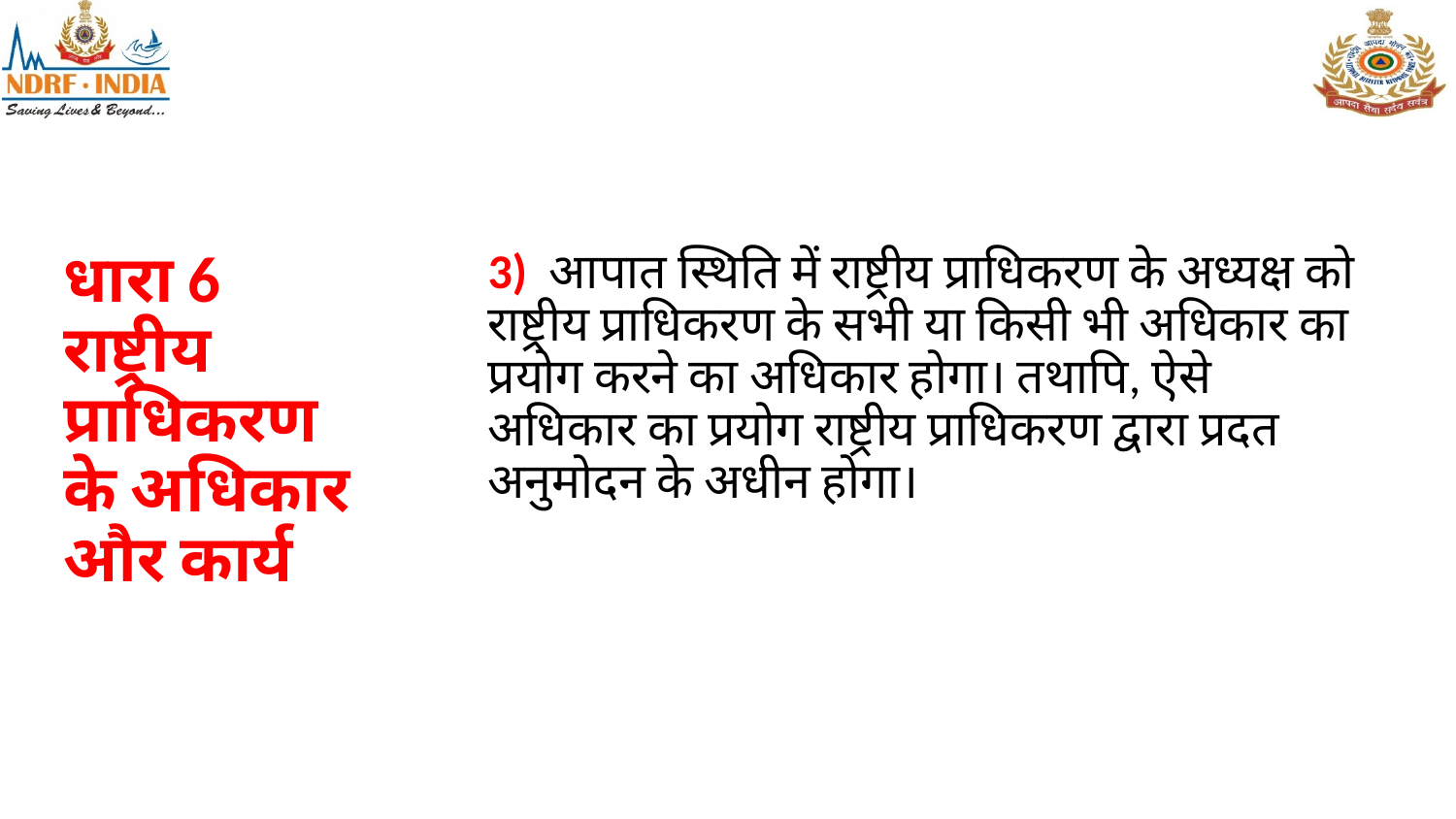

धारा 6 राष्ट्रीय प्राधिकरण के अधिकार और कार्य

3)  आपात स्थिति में राष्ट्रीय प्राधिकरण के अध्यक्ष को राष्ट्रीय प्राधिकरण के सभी या किसी भी अधिकार का प्रयोग करने का अधिकार होगा। तथापि, ऐसे अधिकार का प्रयोग राष्ट्रीय प्राधिकरण द्वारा प्रदत अनुमोदन के अधीन होगा।